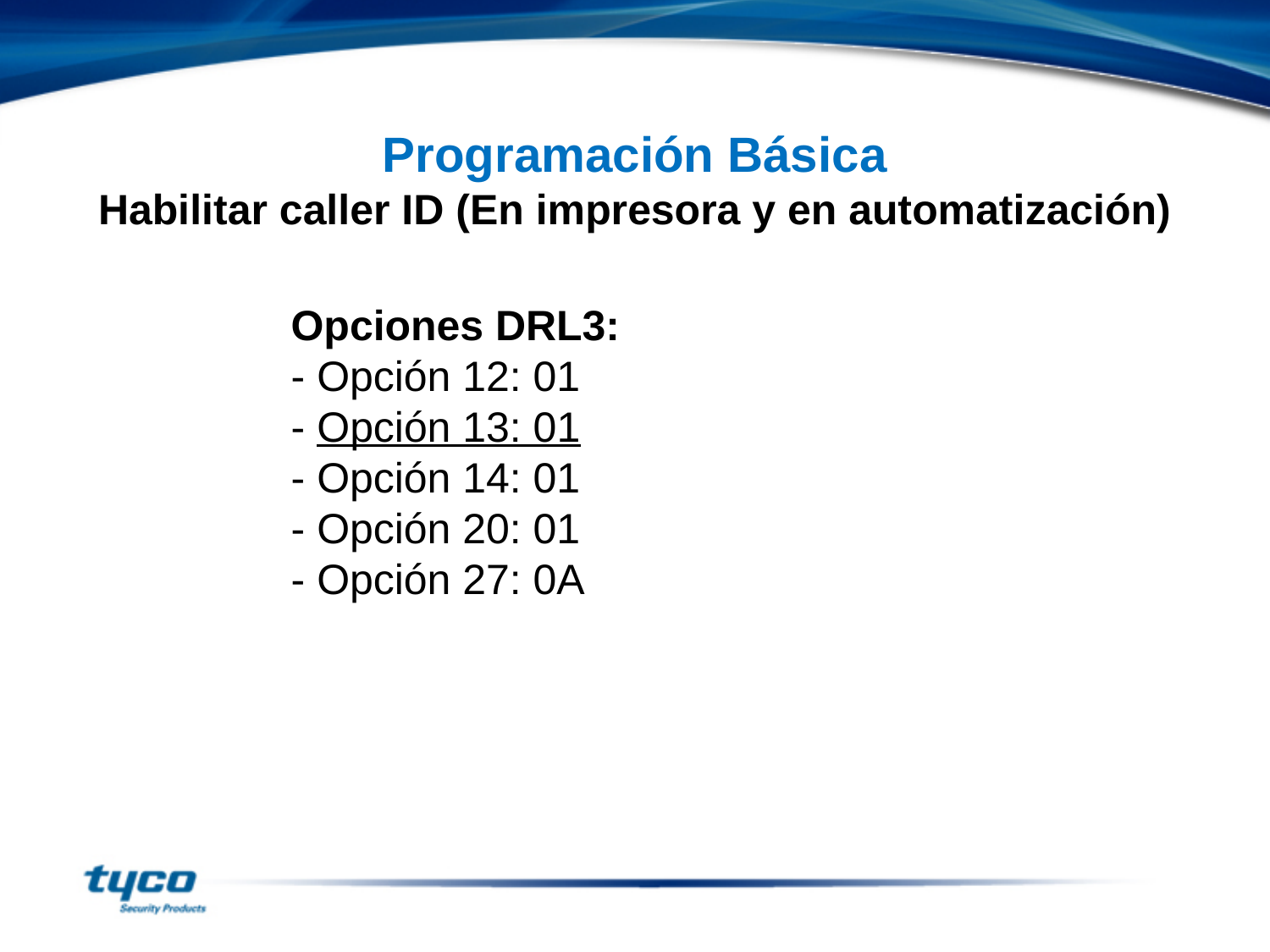

Programación Básica
Habilitar caller ID (En impresora y en automatización)
Opciones DRL3:
- Opción 12: 01
- Opción 13: 01
- Opción 14: 01
- Opción 20: 01
- Opción 27: 0A